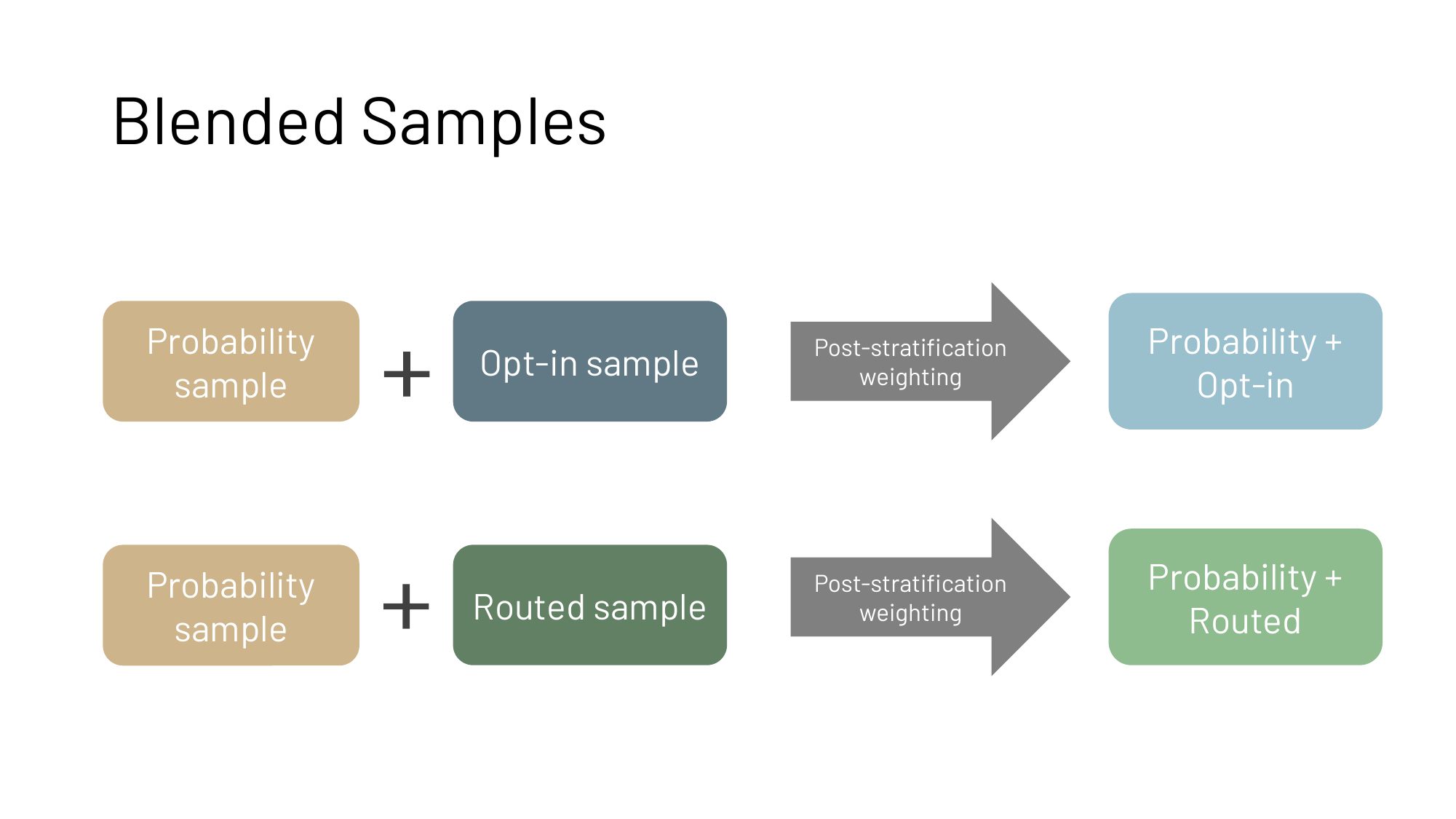

# Blended Samples
Post-stratification weighting
Probability + Opt-in
Probability sample
Opt-in sample

Post-stratification weighting
Probability + Routed
Probability sample
Routed sample